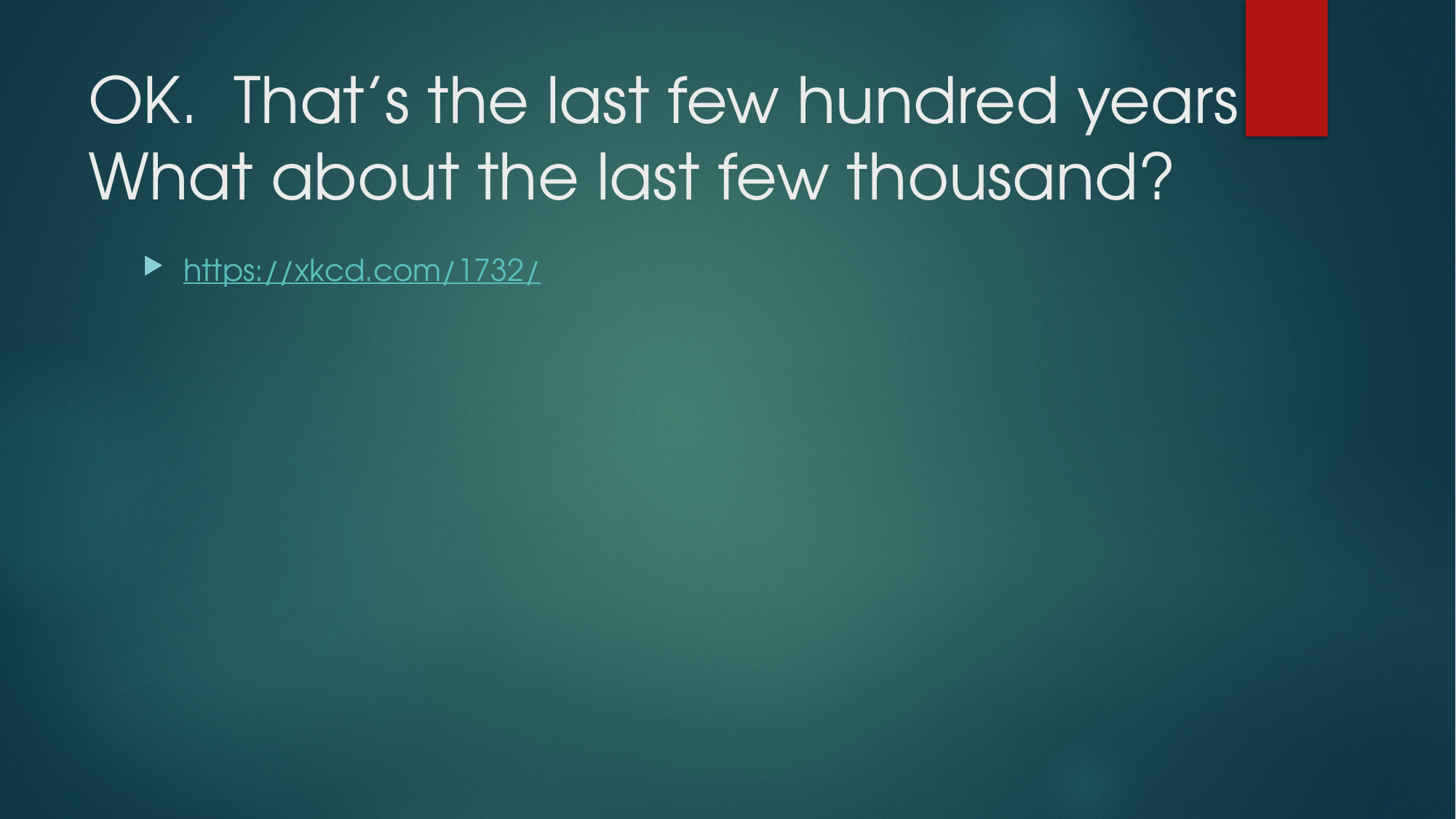

# OK.  That’s the last few hundred years What about the last few thousand?
https://xkcd.com/1732/